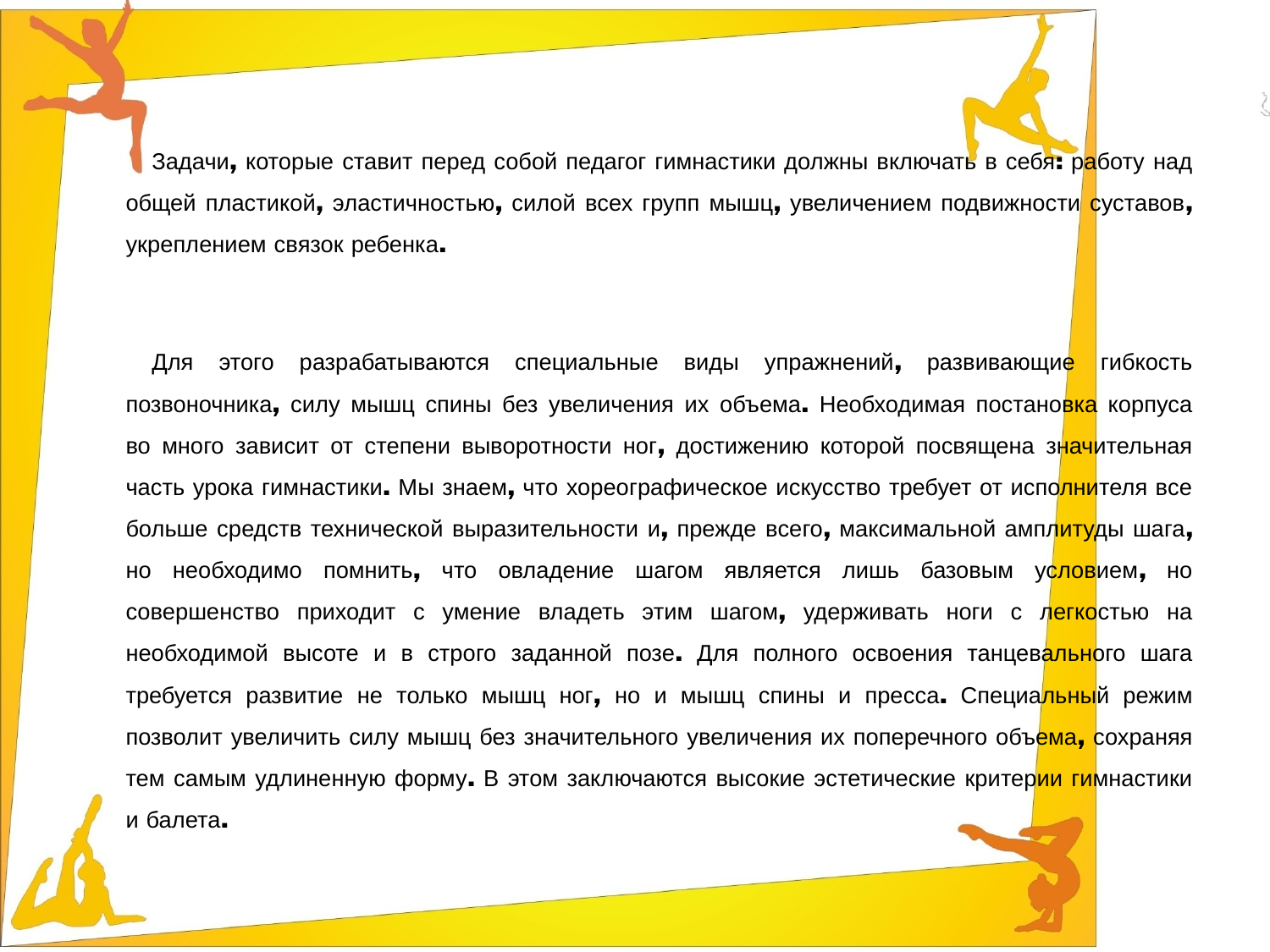

Задачи, которые ставит перед собой педагог гимнастики должны включать в себя: работу над общей пластикой, эластичностью, силой всех групп мышц, увеличением подвижности суставов, укреплением связок ребенка.

Для этого разрабатываются специальные виды упражнений, развивающие гибкость позвоночника, силу мышц спины без увеличения их объема. Необходимая постановка корпуса во много зависит от степени выворотности ног, достижению которой посвящена значительная часть урока гимнастики. Мы знаем, что хореографическое искусство требует от исполнителя все больше средств технической выразительности и, прежде всего, максимальной амплитуды шага, но необходимо помнить, что овладение шагом является лишь базовым условием, но совершенство приходит с умение владеть этим шагом, удерживать ноги с легкостью на необходимой высоте и в строго заданной позе. Для полного освоения танцевального шага требуется развитие не только мышц ног, но и мышц спины и пресса. Специальный режим позволит увеличить силу мышц без значительного увеличения их поперечного объема, сохраняя тем самым удлиненную форму. В этом заключаются высокие эстетические критерии гимнастики и балета.